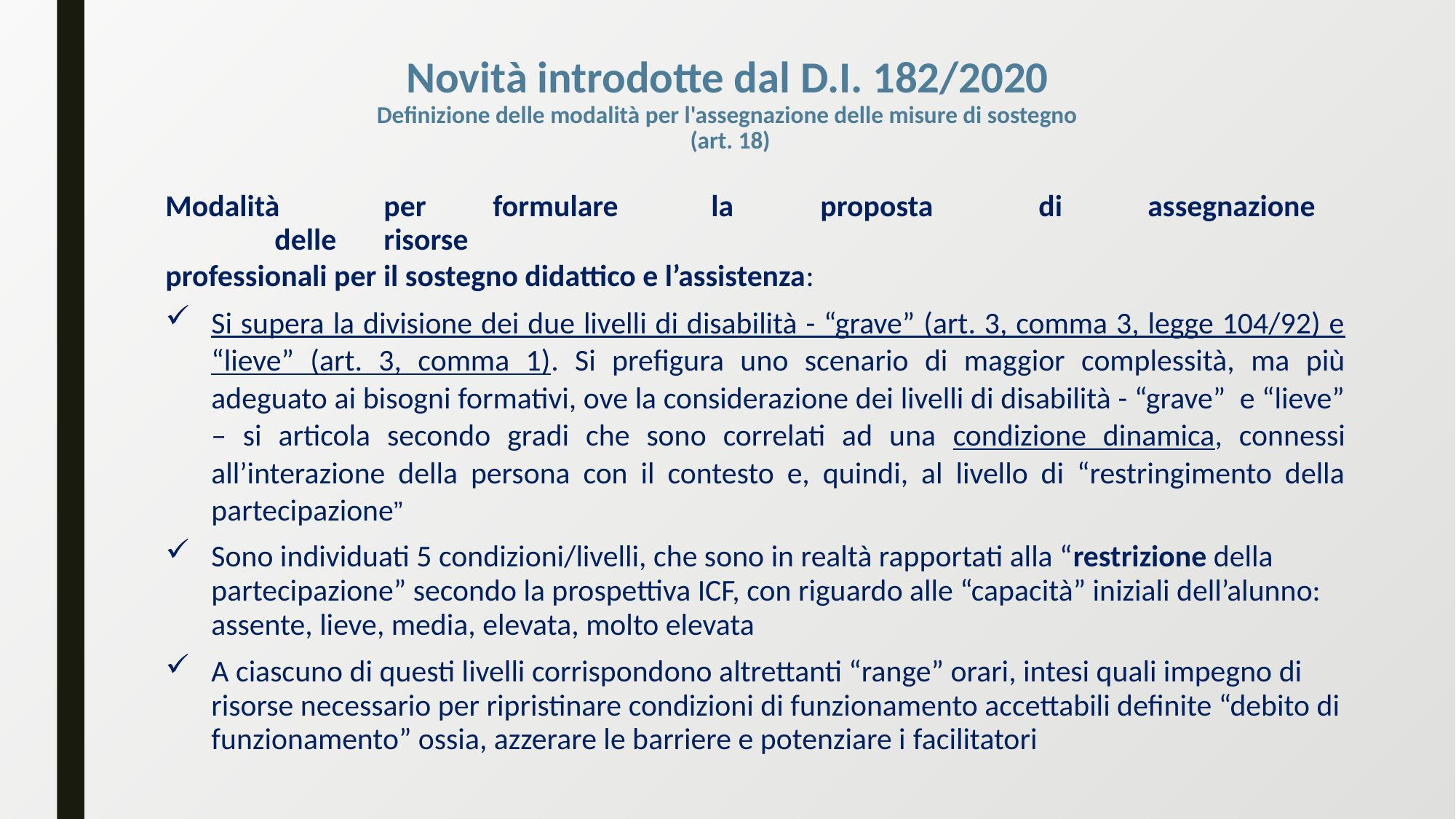

# Novità introdotte dal D.I. 182/2020 Definizione delle modalità per l'assegnazione delle misure di sostegno (art. 18)
Modalità	per	formulare	la	proposta	di	assegnazione	delle	risorse
professionali per il sostegno didattico e l’assistenza:
Si supera la divisione dei due livelli di disabilità - “grave” (art. 3, comma 3, legge 104/92) e “lieve” (art. 3, comma 1). Si prefigura uno scenario di maggior complessità, ma più adeguato ai bisogni formativi, ove la considerazione dei livelli di disabilità - “grave”  e “lieve” – si articola secondo gradi che sono correlati ad una condizione dinamica, connessi all’interazione della persona con il contesto e, quindi, al livello di “restringimento della partecipazione”
Sono individuati 5 condizioni/livelli, che sono in realtà rapportati alla “restrizione della partecipazione” secondo la prospettiva ICF, con riguardo alle “capacità” iniziali dell’alunno: assente, lieve, media, elevata, molto elevata
A ciascuno di questi livelli corrispondono altrettanti “range” orari, intesi quali impegno di risorse necessario per ripristinare condizioni di funzionamento accettabili definite “debito di funzionamento” ossia, azzerare le barriere e potenziare i facilitatori